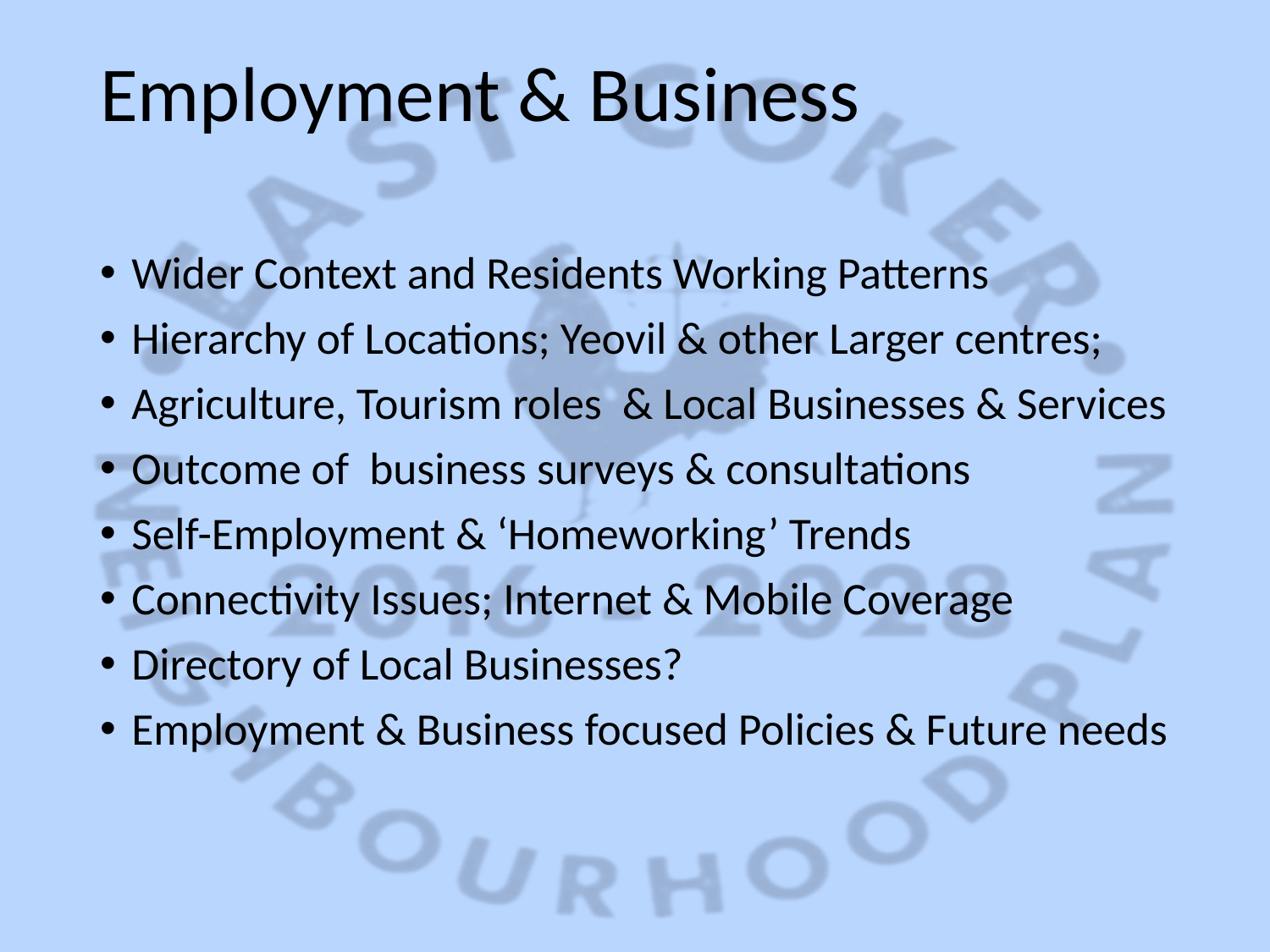

# Employment & Business

Wider Context and Residents Working Patterns
Hierarchy of Locations; Yeovil & other Larger centres;
Agriculture, Tourism roles  & Local Businesses & Services
Outcome of  business surveys & consultations
Self-Employment & ‘Homeworking’ Trends
Connectivity Issues; Internet & Mobile Coverage
Directory of Local Businesses?
Employment & Business focused Policies & Future needs